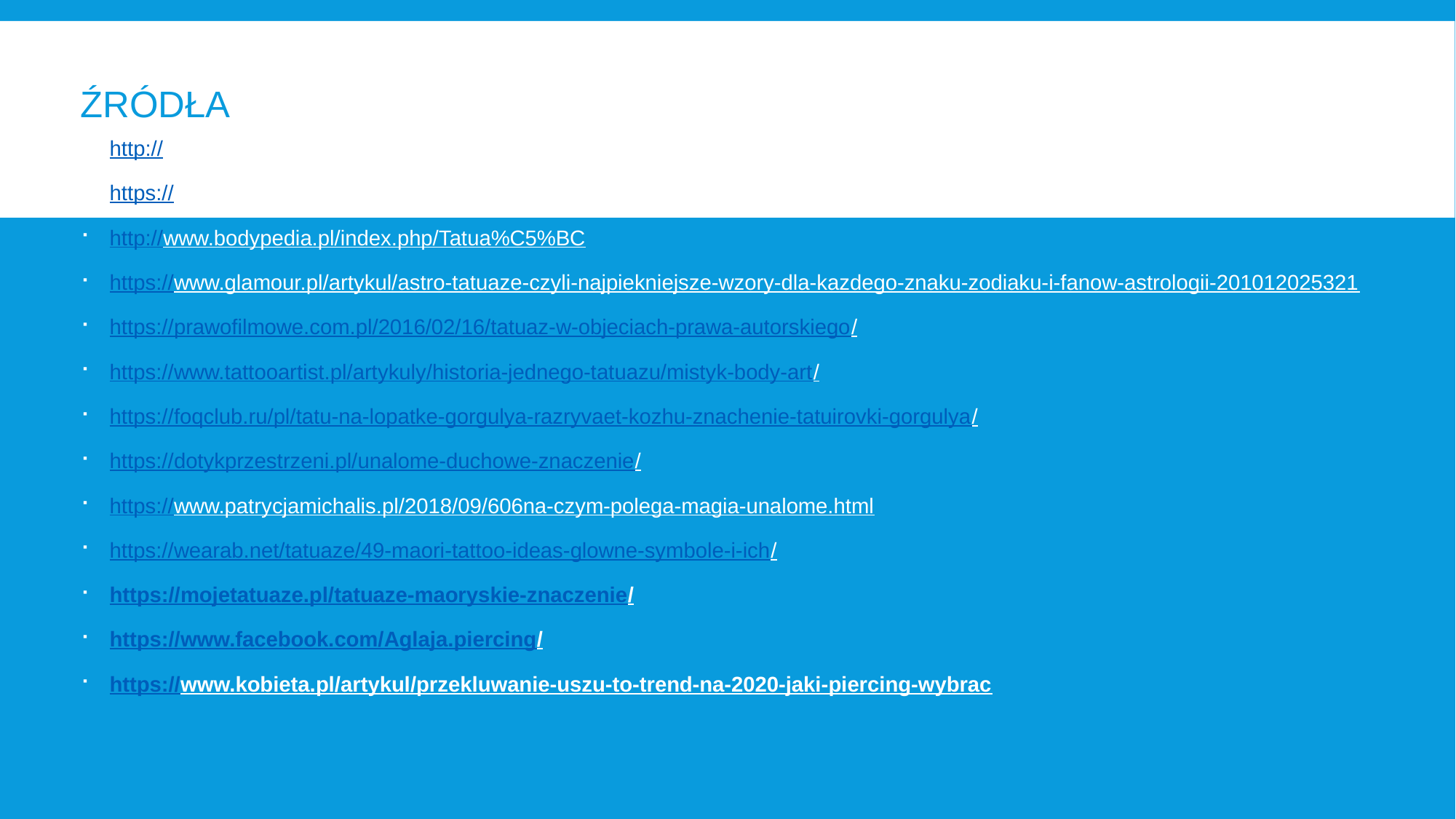

# źródła
http://aestheticcosmetology.com/wp-content/uploads/2019/01/ke2017.5-7.pdf
https://encyklopedia.pwn.pl/haslo/tatuaz;3985684.html
http://www.bodypedia.pl/index.php/Tatua%C5%BC
https://www.glamour.pl/artykul/astro-tatuaze-czyli-najpiekniejsze-wzory-dla-kazdego-znaku-zodiaku-i-fanow-astrologii-201012025321
https://prawofilmowe.com.pl/2016/02/16/tatuaz-w-objeciach-prawa-autorskiego/
https://www.tattooartist.pl/artykuly/historia-jednego-tatuazu/mistyk-body-art/
https://foqclub.ru/pl/tatu-na-lopatke-gorgulya-razryvaet-kozhu-znachenie-tatuirovki-gorgulya/
https://dotykprzestrzeni.pl/unalome-duchowe-znaczenie/
https://www.patrycjamichalis.pl/2018/09/606na-czym-polega-magia-unalome.html
https://wearab.net/tatuaze/49-maori-tattoo-ideas-glowne-symbole-i-ich/
https://mojetatuaze.pl/tatuaze-maoryskie-znaczenie/
https://www.facebook.com/Aglaja.piercing/
https://www.kobieta.pl/artykul/przekluwanie-uszu-to-trend-na-2020-jaki-piercing-wybrac